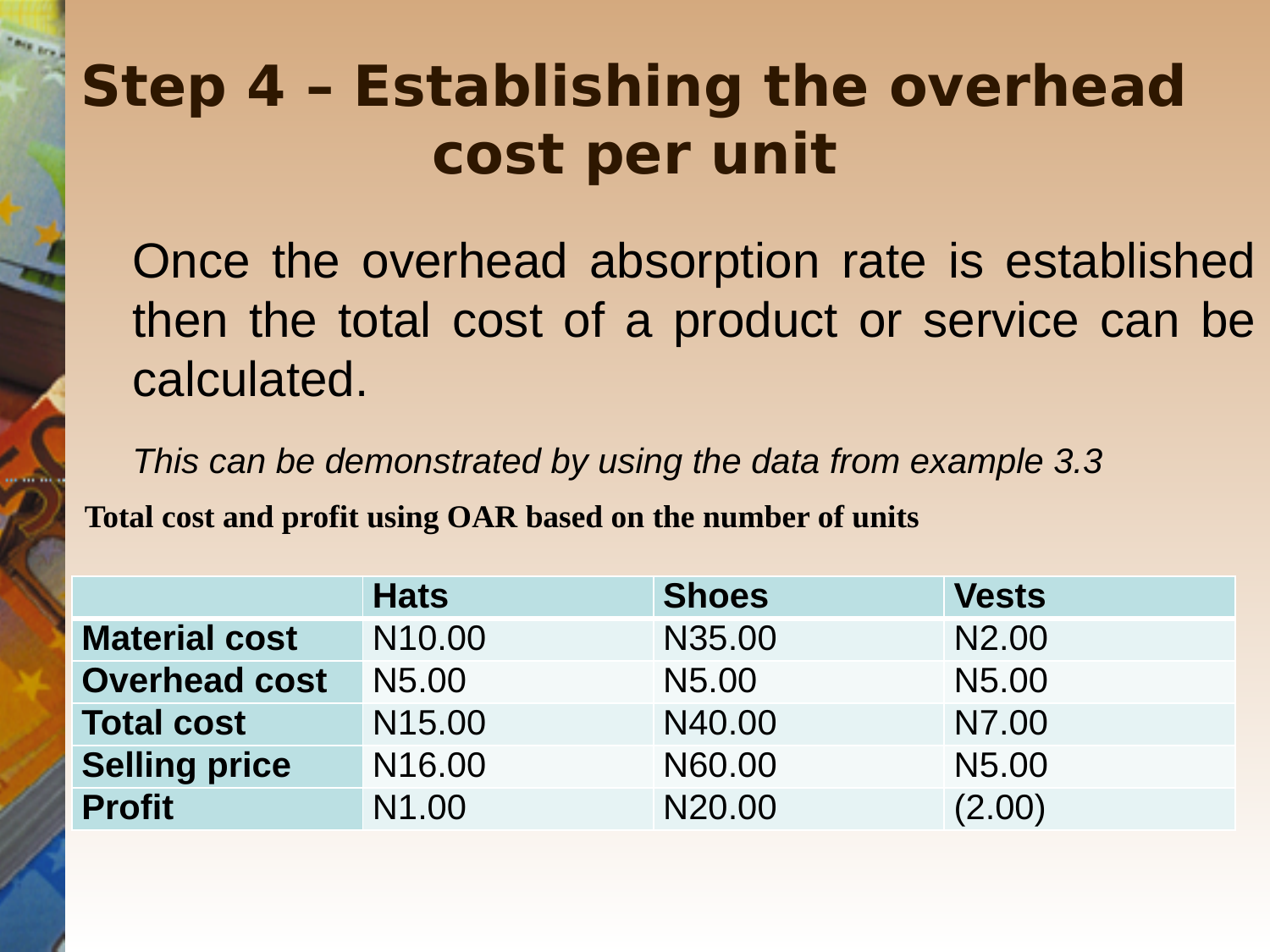

# Step 4 – Establishing the overhead cost per unit
Once the overhead absorption rate is established then the total cost of a product or service can be calculated.

This can be demonstrated by using the data from example 3.3
Total cost and profit using OAR based on the number of units
|  | Hats | Shoes | Vests |
| --- | --- | --- | --- |
| Material cost | N10.00 | N35.00 | N2.00 |
| Overhead cost | N5.00 | N5.00 | N5.00 |
| Total cost | N15.00 | N40.00 | N7.00 |
| Selling price | N16.00 | N60.00 | N5.00 |
| Profit | N1.00 | N20.00 | (2.00) |